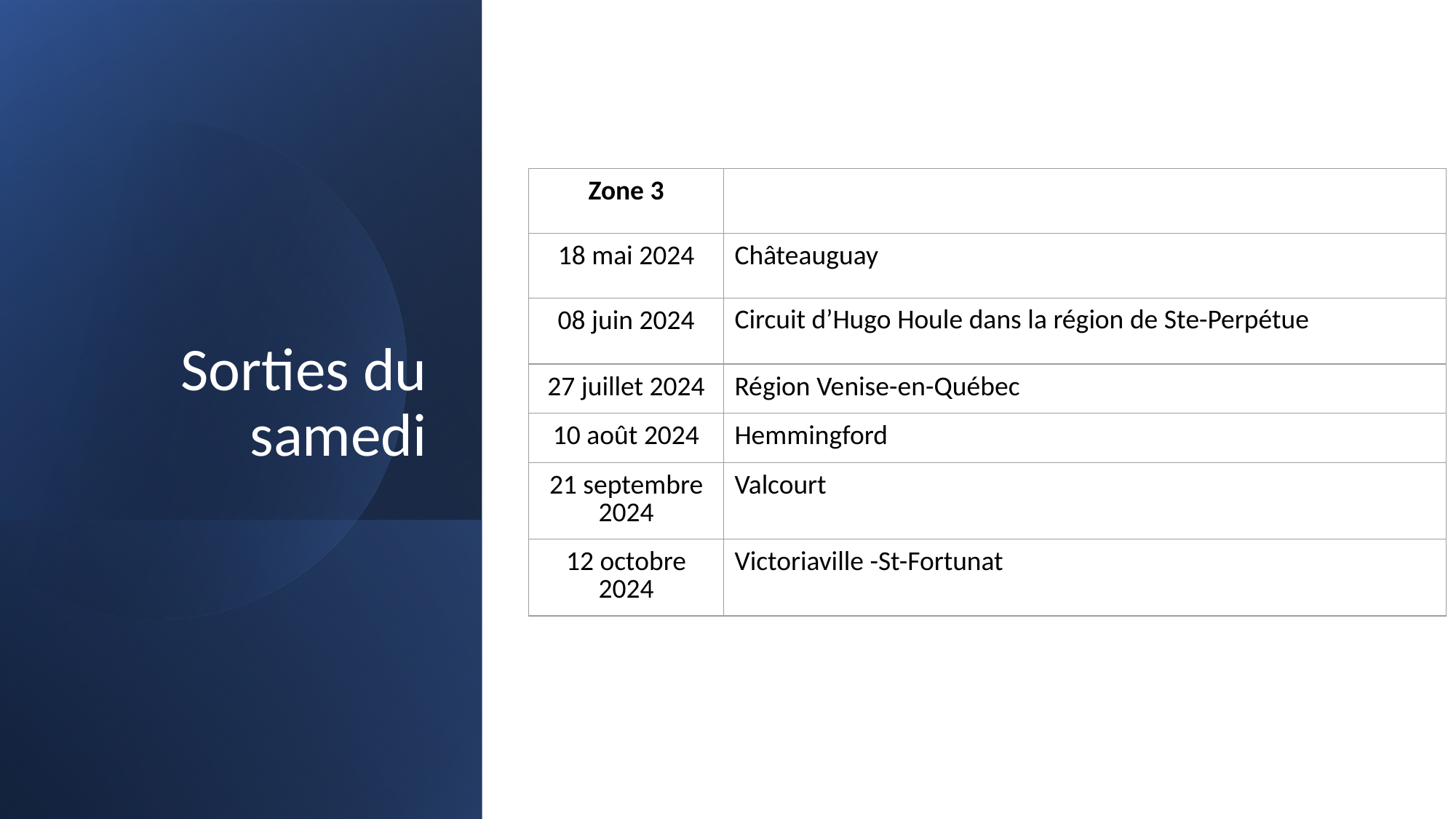

Zone 2:
# Sorties du samedi

| Zone 3 |  |
| --- | --- |
| 18 mai 2024 | Châteauguay |
| 08 juin 2024 | Circuit d’Hugo Houle dans la région de Ste-Perpétue |
| 27 juillet 2024 | Région Venise-en-Québec |
| 10 août 2024 | Hemmingford |
| 21 septembre 2024 | Valcourt |
| 12 octobre 2024 | Victoriaville -St-Fortunat |